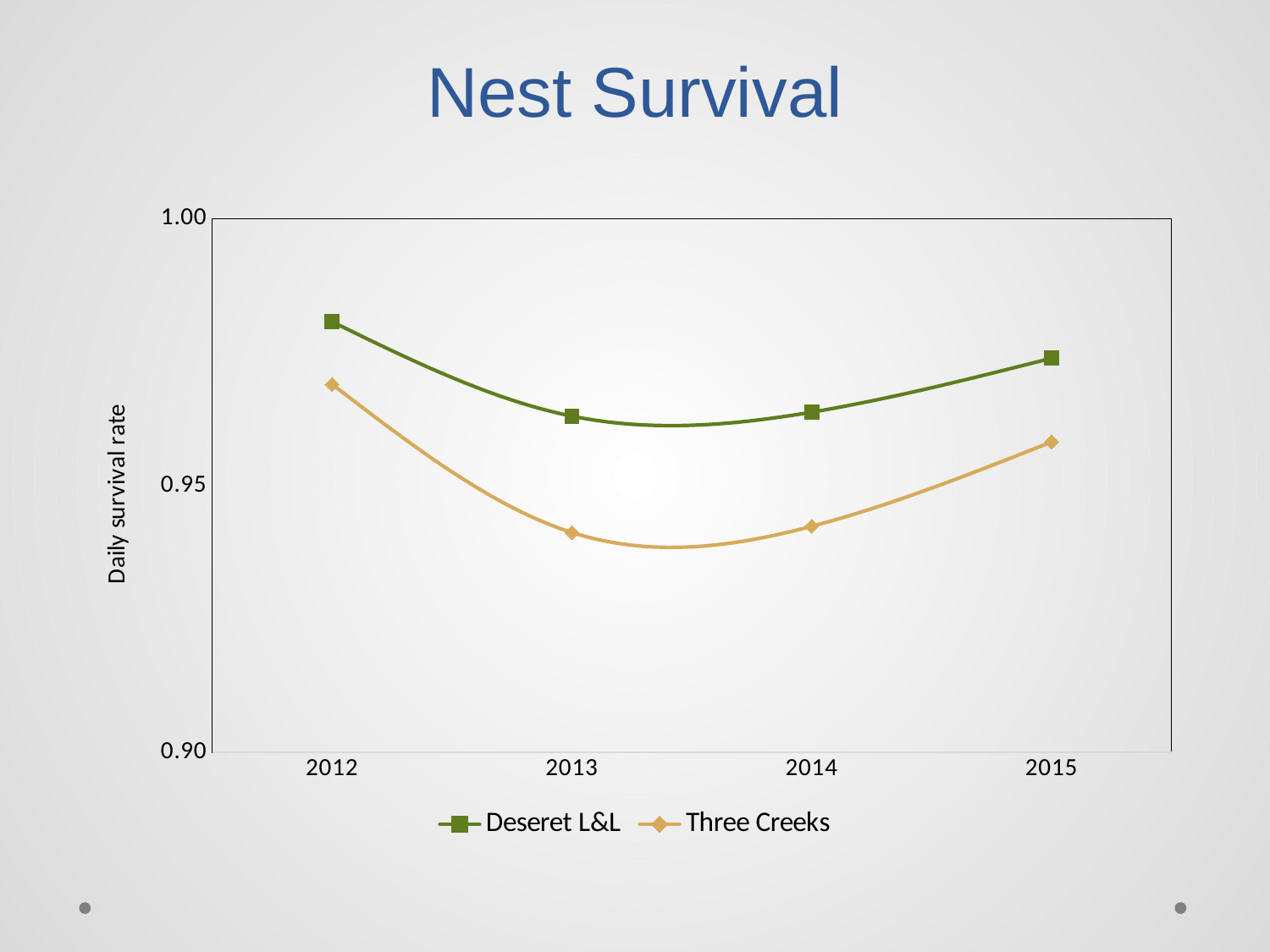

# Nest Survival

### Chart

| Category | Deseret L&L | Three Creeks |
|---|---|---|
| 2012 | 0.9807239 | 0.969008 |
| 2013 | 0.9630295 | 0.941204 |
| 2014 | 0.9637826 | 0.942375 |
| 2015 | 0.9738901 | 0.9581978 |